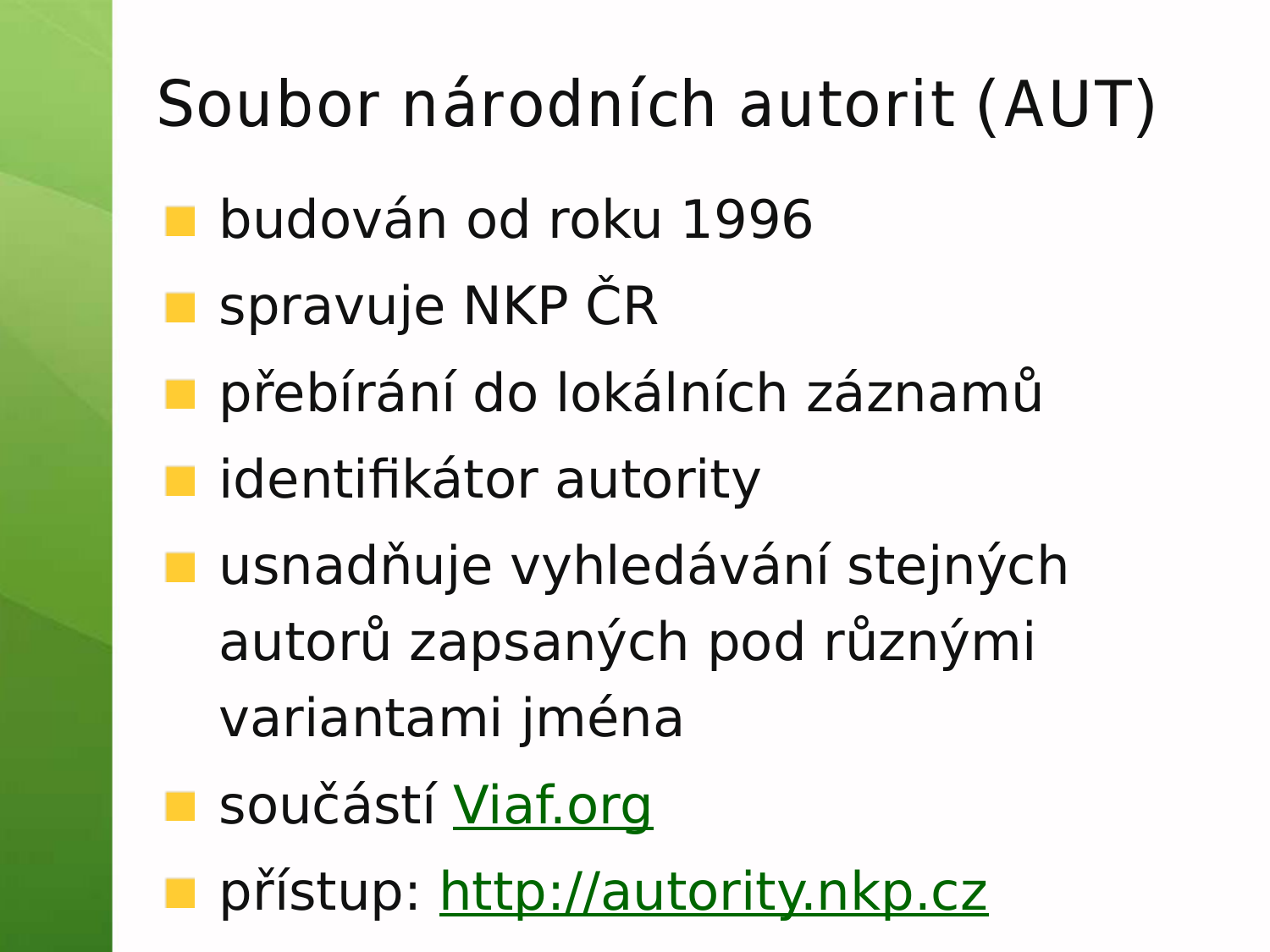

# Soubor národních autorit (AUT)
budován od roku 1996
spravuje NKP ČR
přebírání do lokálních záznamů
identifikátor autority
usnadňuje vyhledávání stejných autorů zapsaných pod různými variantami jména
součástí Viaf.org
přístup: http://autority.nkp.cz